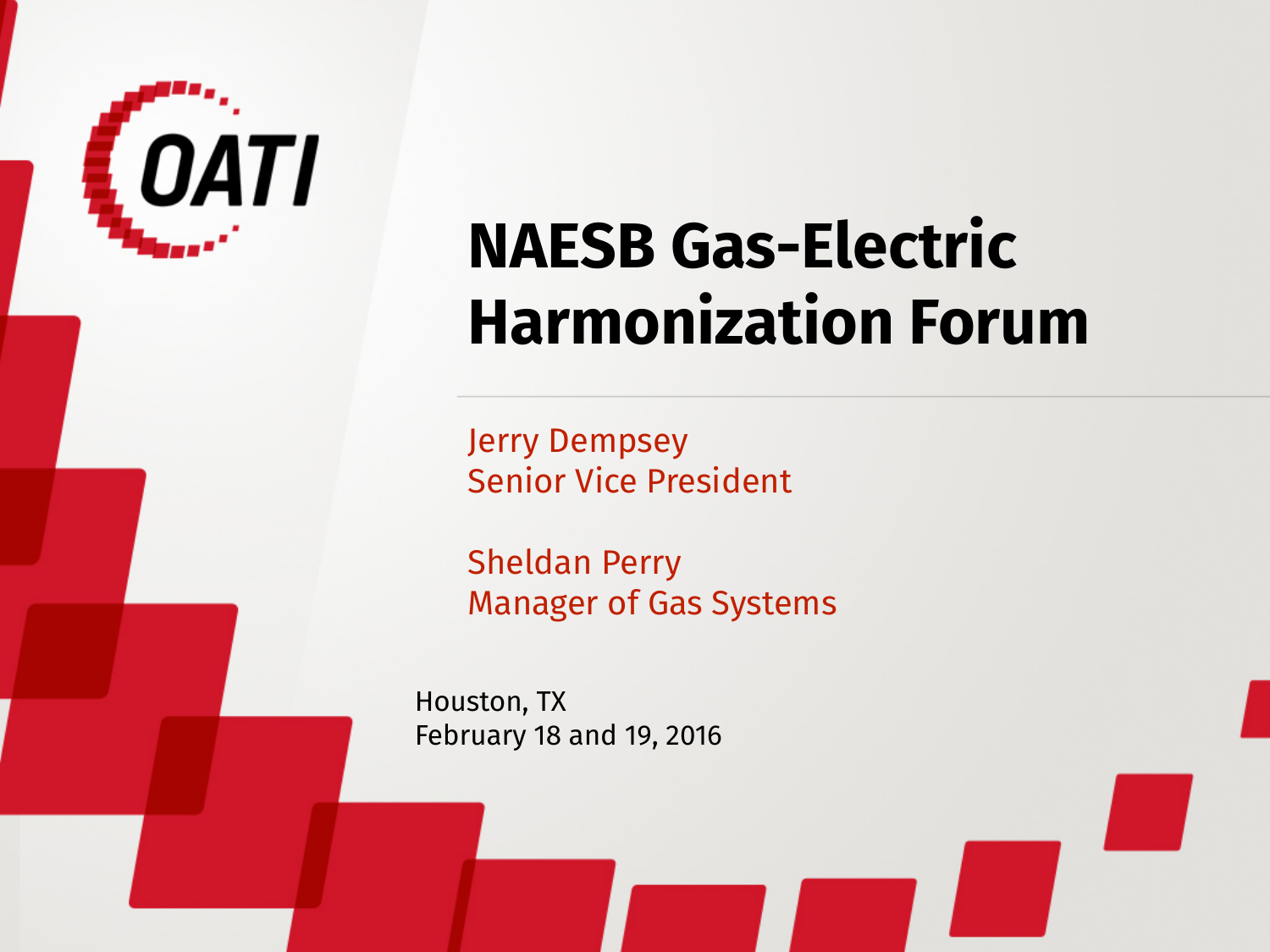

# NAESB Gas-Electric Harmonization Forum
Jerry Dempsey
Senior Vice President

Sheldan Perry
Manager of Gas Systems

Houston, TX
February 18 and 19, 2016